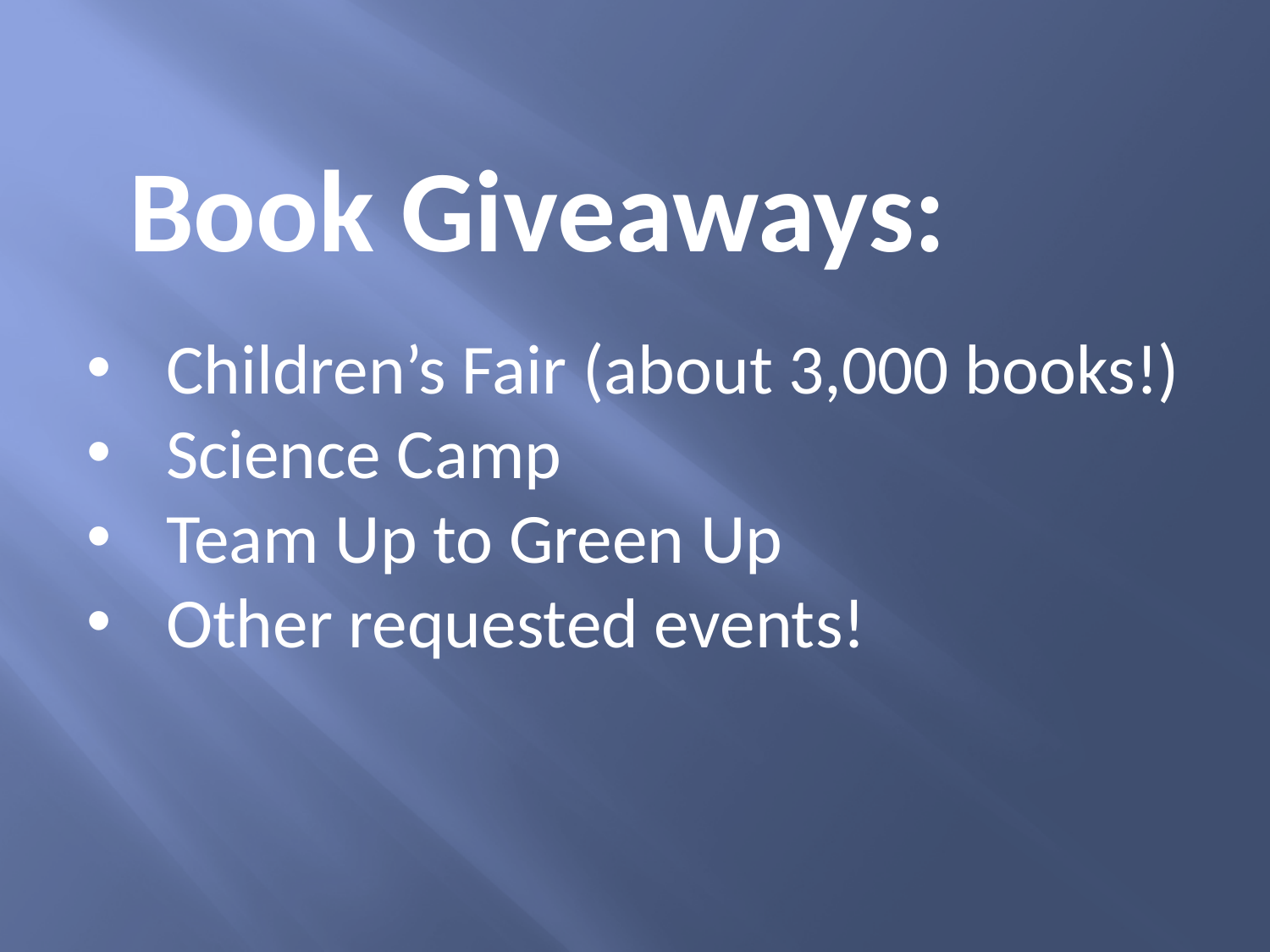

Book Giveaways:
Children’s Fair (about 3,000 books!)
Science Camp
Team Up to Green Up
Other requested events!